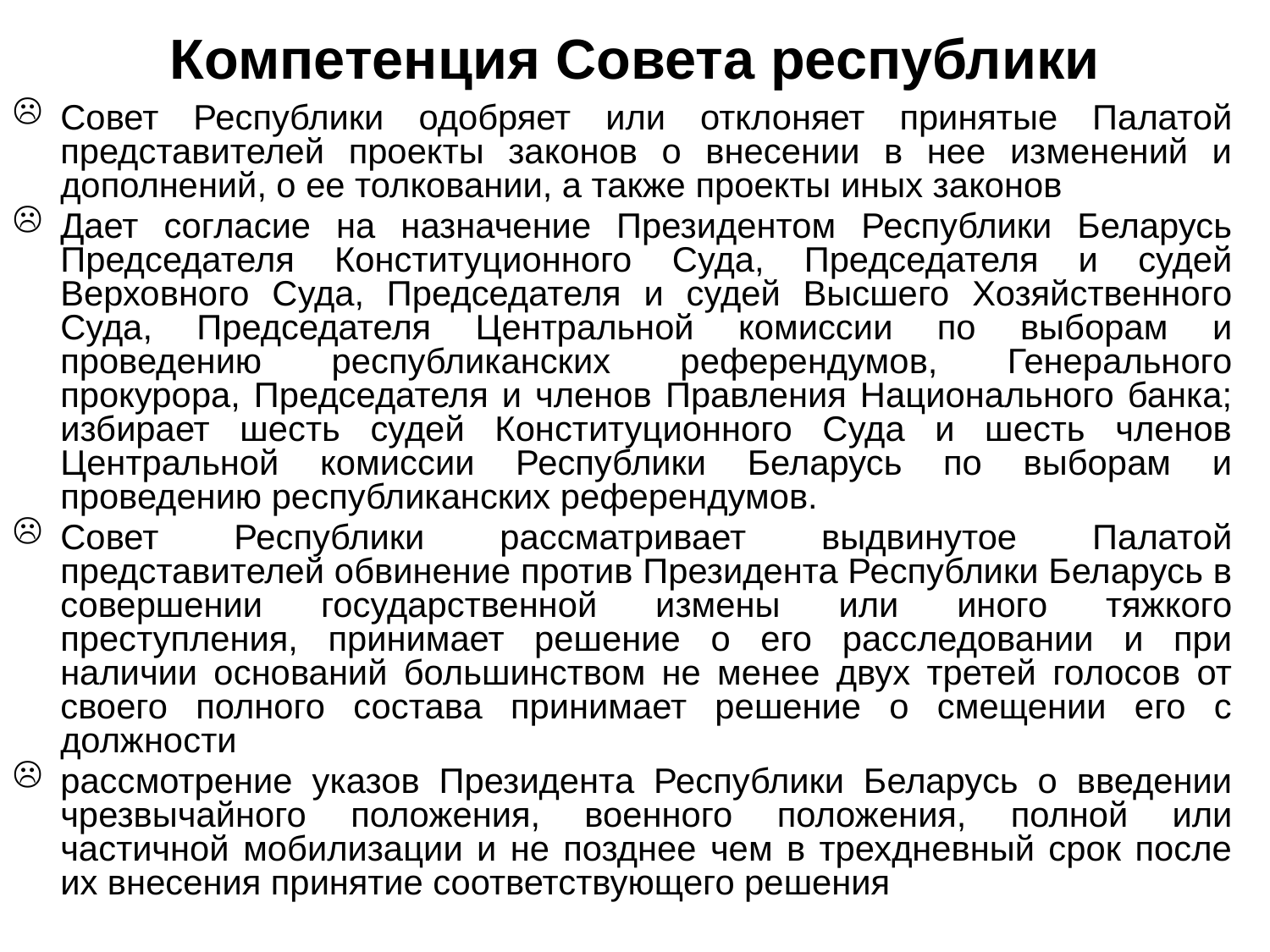

# Компетенция Совета республики
Совет Республики одобряет или отклоняет принятые Палатой представителей проекты законов о внесении в нее изменений и дополнений, о ее толковании, а также проекты иных законов
Дает согласие на назначение Президентом Республики Беларусь Председателя Конституционного Суда, Председателя и судей Верховного Суда, Председателя и судей Высшего Хозяйственного Суда, Председателя Центральной комиссии по выборам и проведению республиканских референдумов, Генерального прокурора, Председателя и членов Правления Национального банка; избирает шесть судей Конституционного Суда и шесть членов Центральной комиссии Республики Беларусь по выборам и проведению республиканских референдумов.
Совет Республики рассматривает выдвинутое Палатой представителей обвинение против Президента Республики Беларусь в совершении государственной измены или иного тяжкого преступления, принимает решение о его расследовании и при наличии оснований большинством не менее двух третей голосов от своего полного состава принимает решение о смещении его с должности
рассмотрение указов Президента Республики Беларусь о введении чрезвычайного положения, военного положения, полной или частичной мобилизации и не позднее чем в трехдневный срок после их внесения принятие соответствующего решения